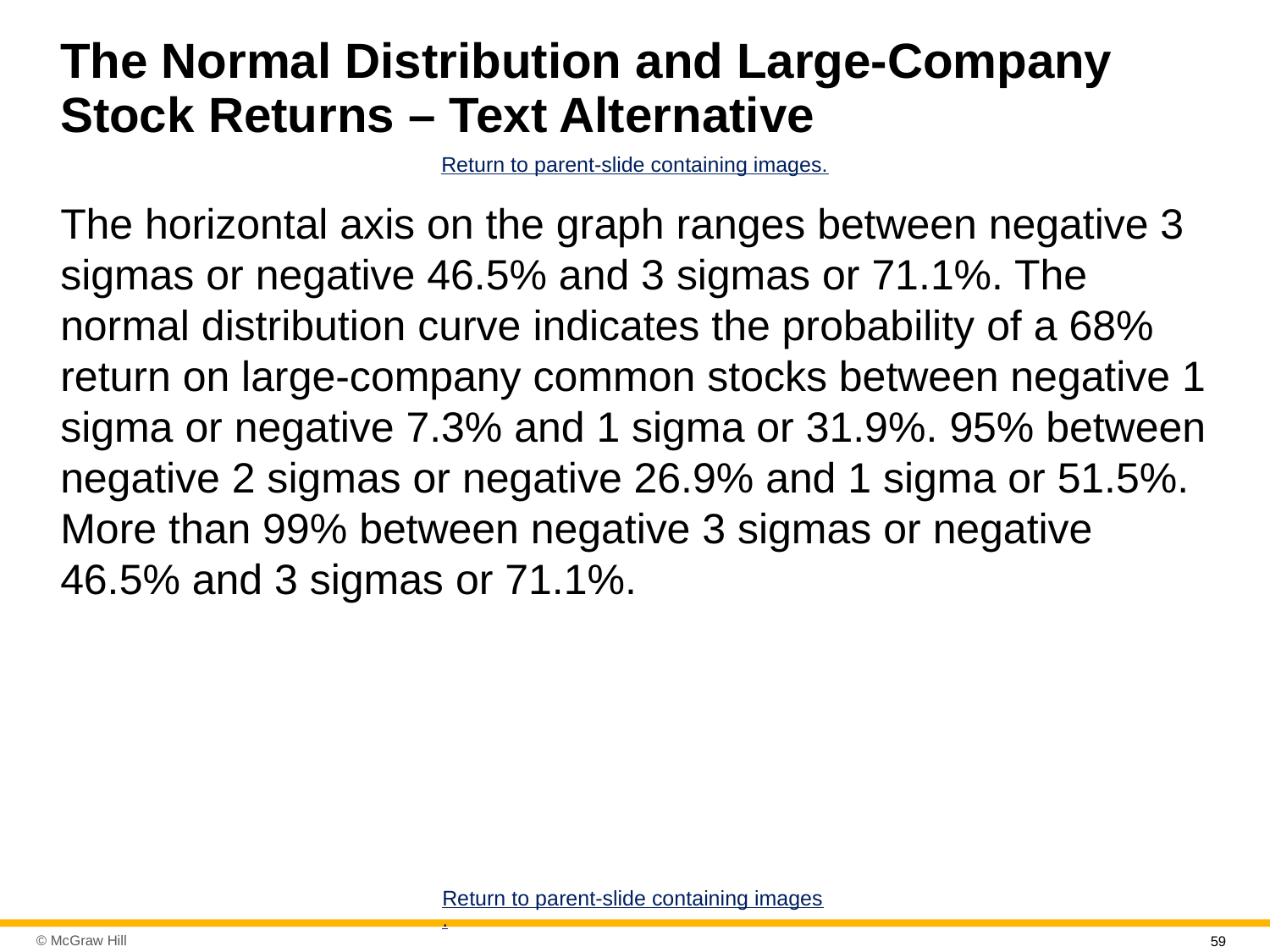

# The Normal Distribution and Large-Company Stock Returns – Text Alternative
Return to parent-slide containing images.
The horizontal axis on the graph ranges between negative 3 sigmas or negative 46.5% and 3 sigmas or 71.1%. The normal distribution curve indicates the probability of a 68% return on large-company common stocks between negative 1 sigma or negative 7.3% and 1 sigma or 31.9%. 95% between negative 2 sigmas or negative 26.9% and 1 sigma or 51.5%. More than 99% between negative 3 sigmas or negative 46.5% and 3 sigmas or 71.1%.
Return to parent-slide containing images.
59